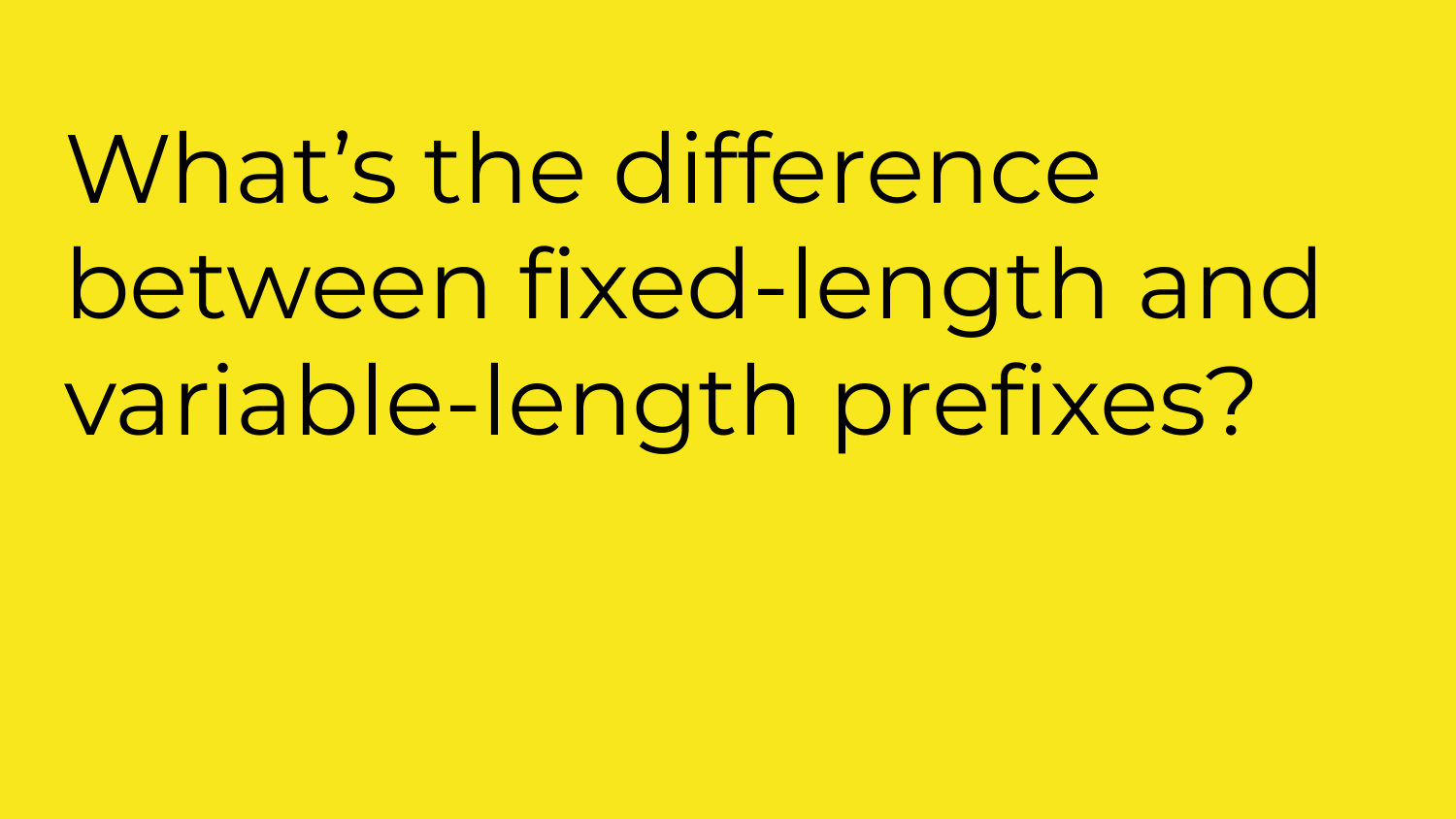

# What’s the difference between fixed-length and variable-length prefixes?